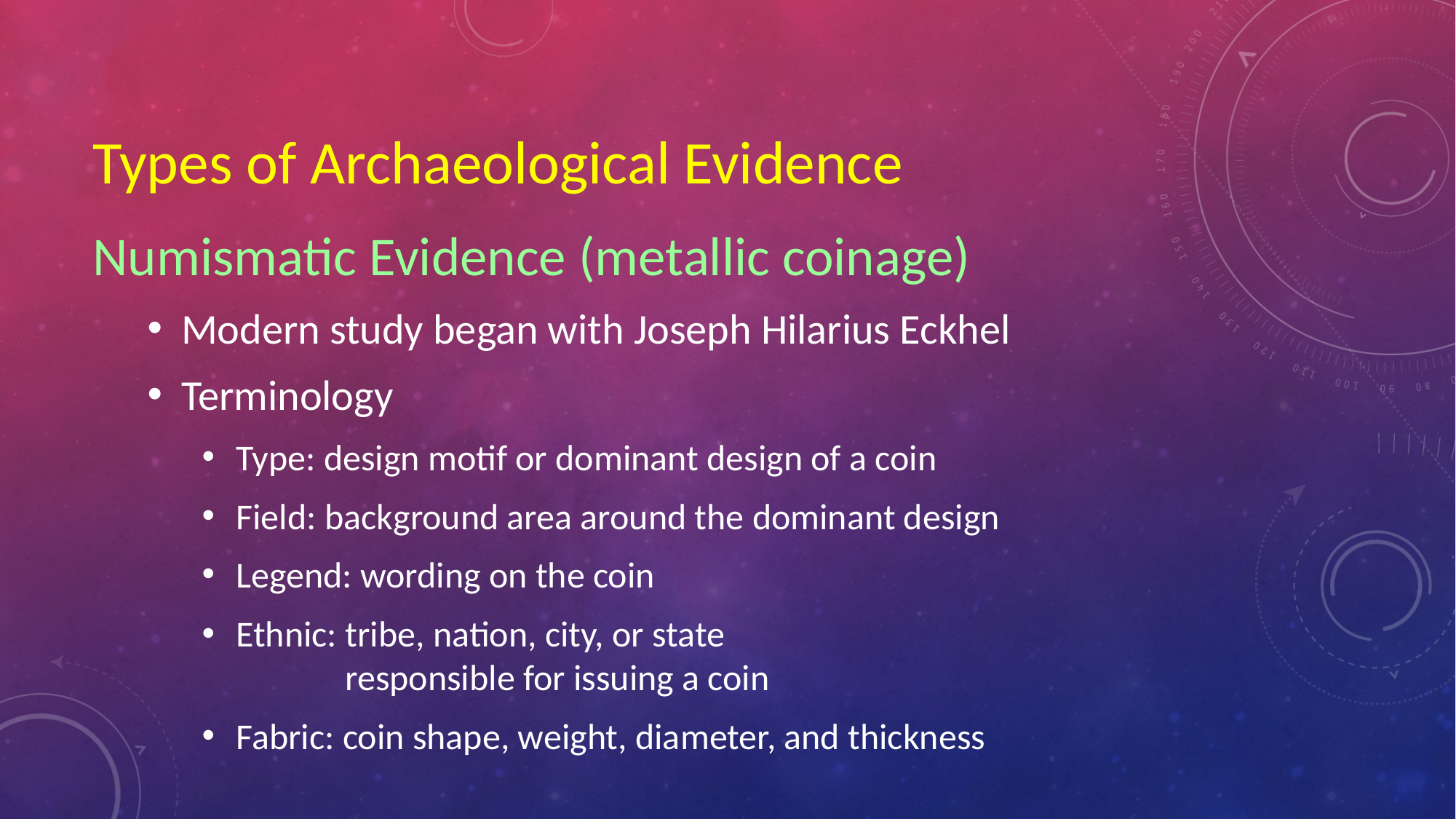

# Types of Archaeological Evidence
Numismatic Evidence (metallic coinage)
Modern study began with Joseph Hilarius Eckhel
Terminology
Type: design motif or dominant design of a coin
Field: background area around the dominant design
Legend: wording on the coin
Ethnic: tribe, nation, city, or state
	responsible for issuing a coin
Fabric: coin shape, weight, diameter, and thickness